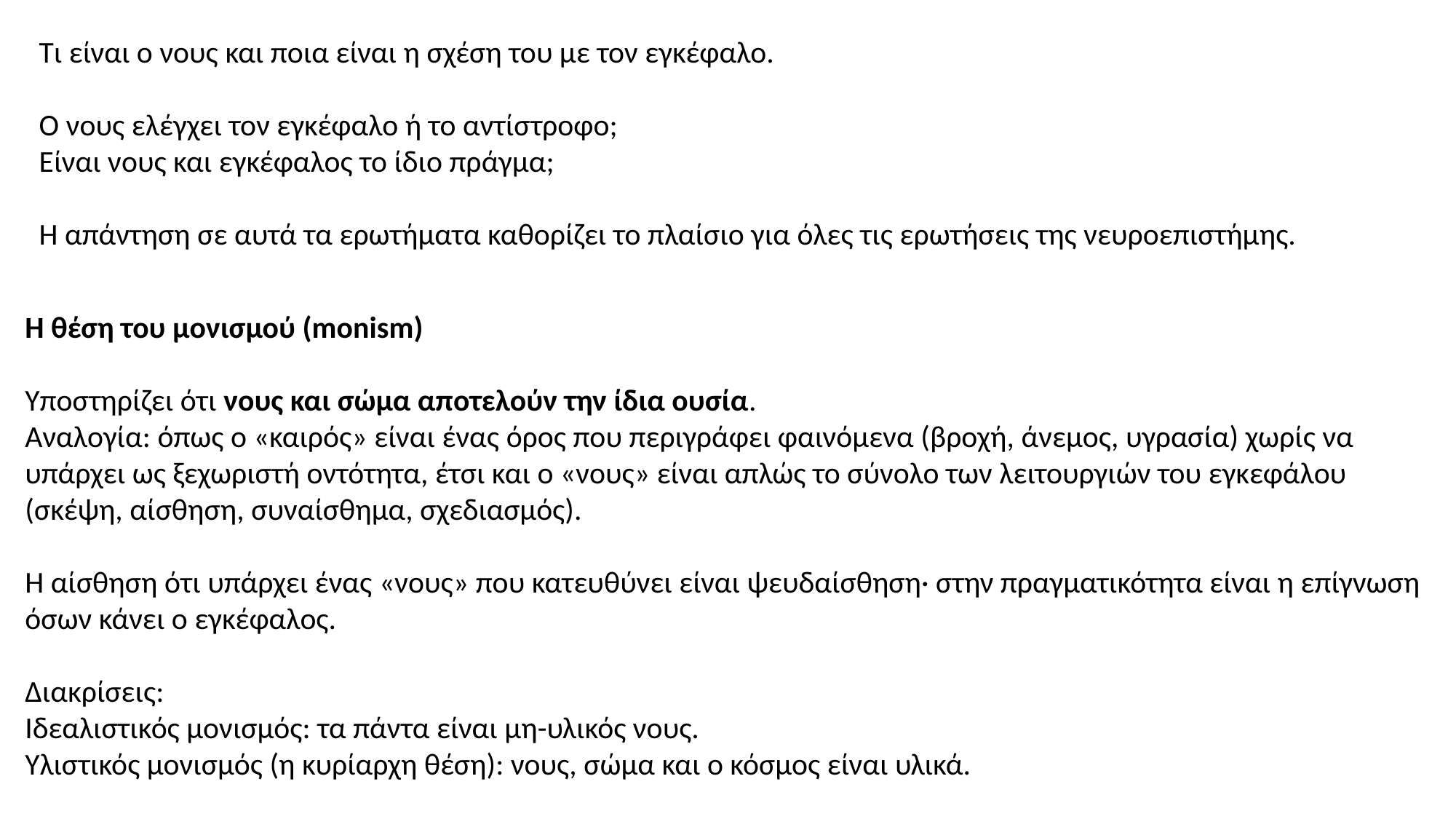

Τι είναι ο νους και ποια είναι η σχέση του με τον εγκέφαλο.

Ο νους ελέγχει τον εγκέφαλο ή το αντίστροφο;
Είναι νους και εγκέφαλος το ίδιο πράγμα;

Η απάντηση σε αυτά τα ερωτήματα καθορίζει το πλαίσιο για όλες τις ερωτήσεις της νευροεπιστήμης.
Η θέση του μονισμού (monism)

Υποστηρίζει ότι νους και σώμα αποτελούν την ίδια ουσία.
Αναλογία: όπως ο «καιρός» είναι ένας όρος που περιγράφει φαινόμενα (βροχή, άνεμος, υγρασία) χωρίς να υπάρχει ως ξεχωριστή οντότητα, έτσι και ο «νους» είναι απλώς το σύνολο των λειτουργιών του εγκεφάλου (σκέψη, αίσθηση, συναίσθημα, σχεδιασμός).

Η αίσθηση ότι υπάρχει ένας «νους» που κατευθύνει είναι ψευδαίσθηση· στην πραγματικότητα είναι η επίγνωση όσων κάνει ο εγκέφαλος.

Διακρίσεις:
Ιδεαλιστικός μονισμός: τα πάντα είναι μη-υλικός νους.
Υλιστικός μονισμός (η κυρίαρχη θέση): νους, σώμα και ο κόσμος είναι υλικά.